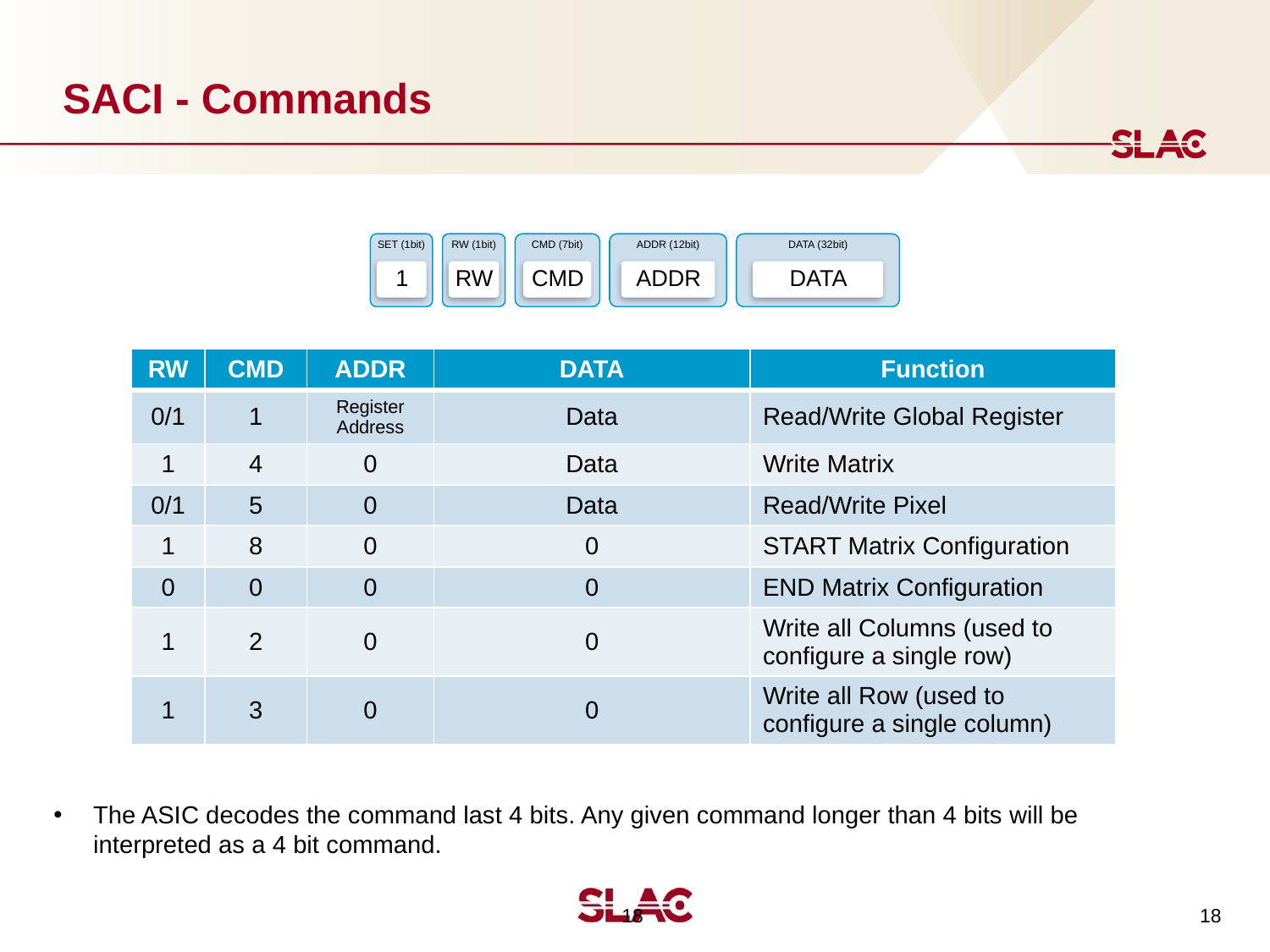

# SACI - Commands
SET (1bit)
1
RW (1bit)
RW
CMD (7bit)
CMD
ADDR (12bit)
ADDR
DATA (32bit)
DATA
| RW | CMD | ADDR | DATA | Function |
| --- | --- | --- | --- | --- |
| 0/1 | 1 | Register Address | Data | Read/Write Global Register |
| 1 | 4 | 0 | Data | Write Matrix |
| 0/1 | 5 | 0 | Data | Read/Write Pixel |
| 1 | 8 | 0 | 0 | START Matrix Configuration |
| 0 | 0 | 0 | 0 | END Matrix Configuration |
| 1 | 2 | 0 | 0 | Write all Columns (used to configure a single row) |
| 1 | 3 | 0 | 0 | Write all Row (used to configure a single column) |
The ASIC decodes the command last 4 bits. Any given command longer than 4 bits will be interpreted as a 4 bit command.
18
18